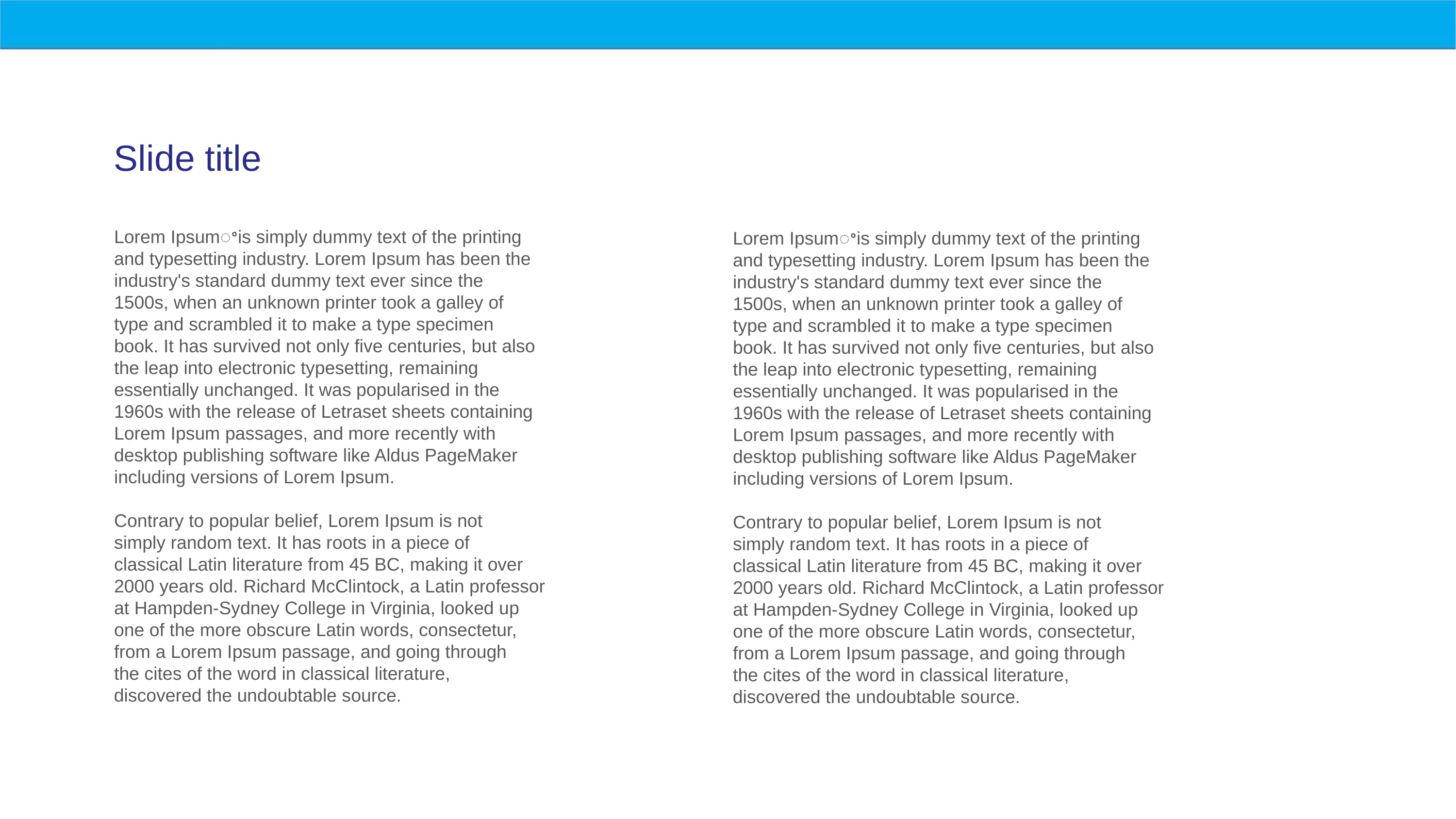

Slide title
Lorem Ipsumꢀis simply dummy text of the printing
and typesetting industry. Lorem Ipsum has been the
industry's standard dummy text ever since the
1500s, when an unknown printer took a galley of
type and scrambled it to make a type specimen
book. It has survived not only five centuries, but also
the leap into electronic typesetting, remaining
essentially unchanged. It was popularised in the
1960s with the release of Letraset sheets containing
Lorem Ipsum passages, and more recently with
desktop publishing software like Aldus PageMaker
including versions of Lorem Ipsum.
Lorem Ipsumꢀis simply dummy text of the printing
and typesetting industry. Lorem Ipsum has been the
industry's standard dummy text ever since the
1500s, when an unknown printer took a galley of
type and scrambled it to make a type specimen
book. It has survived not only five centuries, but also
the leap into electronic typesetting, remaining
essentially unchanged. It was popularised in the
1960s with the release of Letraset sheets containing
Lorem Ipsum passages, and more recently with
desktop publishing software like Aldus PageMaker
including versions of Lorem Ipsum.
Contrary to popular belief, Lorem Ipsum is not
simply random text. It has roots in a piece of
classical Latin literature from 45 BC, making it over
2000 years old. Richard McClintock, a Latin professor
at Hampden-Sydney College in Virginia, looked up
one of the more obscure Latin words, consectetur,
from a Lorem Ipsum passage, and going through
the cites of the word in classical literature,
Contrary to popular belief, Lorem Ipsum is not
simply random text. It has roots in a piece of
classical Latin literature from 45 BC, making it over
2000 years old. Richard McClintock, a Latin professor
at Hampden-Sydney College in Virginia, looked up
one of the more obscure Latin words, consectetur,
from a Lorem Ipsum passage, and going through
the cites of the word in classical literature,
discovered the undoubtable source.
discovered the undoubtable source.